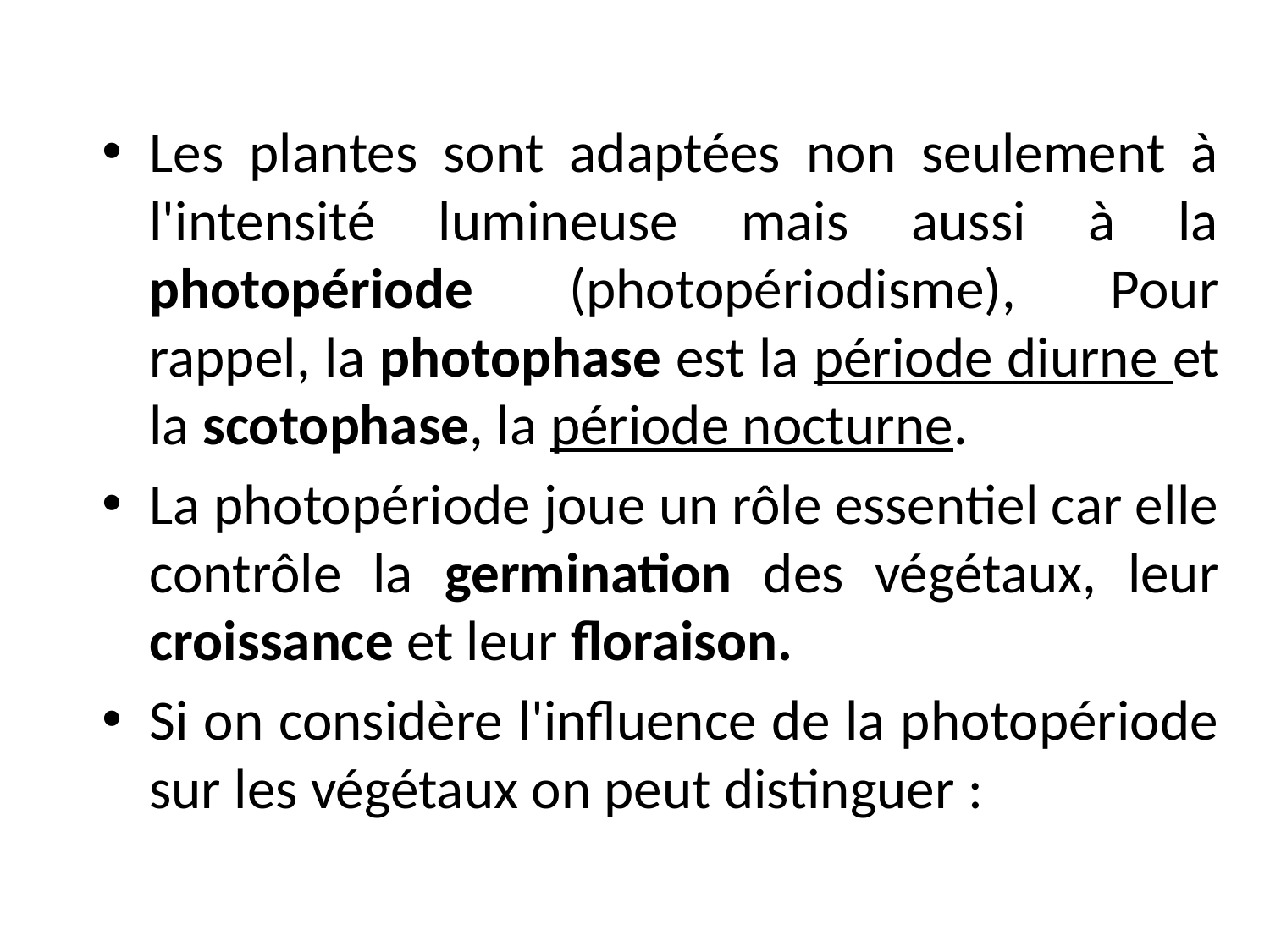

Les plantes sont adaptées non seulement à l'intensité lumineuse mais aussi à la photopériode (photopériodisme), Pour rappel, la photophase est la période diurne et la scotophase, la période nocturne.
La photopériode joue un rôle essentiel car elle contrôle la germination des végétaux, leur croissance et leur floraison.
Si on considère l'influence de la photopériode sur les végétaux on peut distinguer :